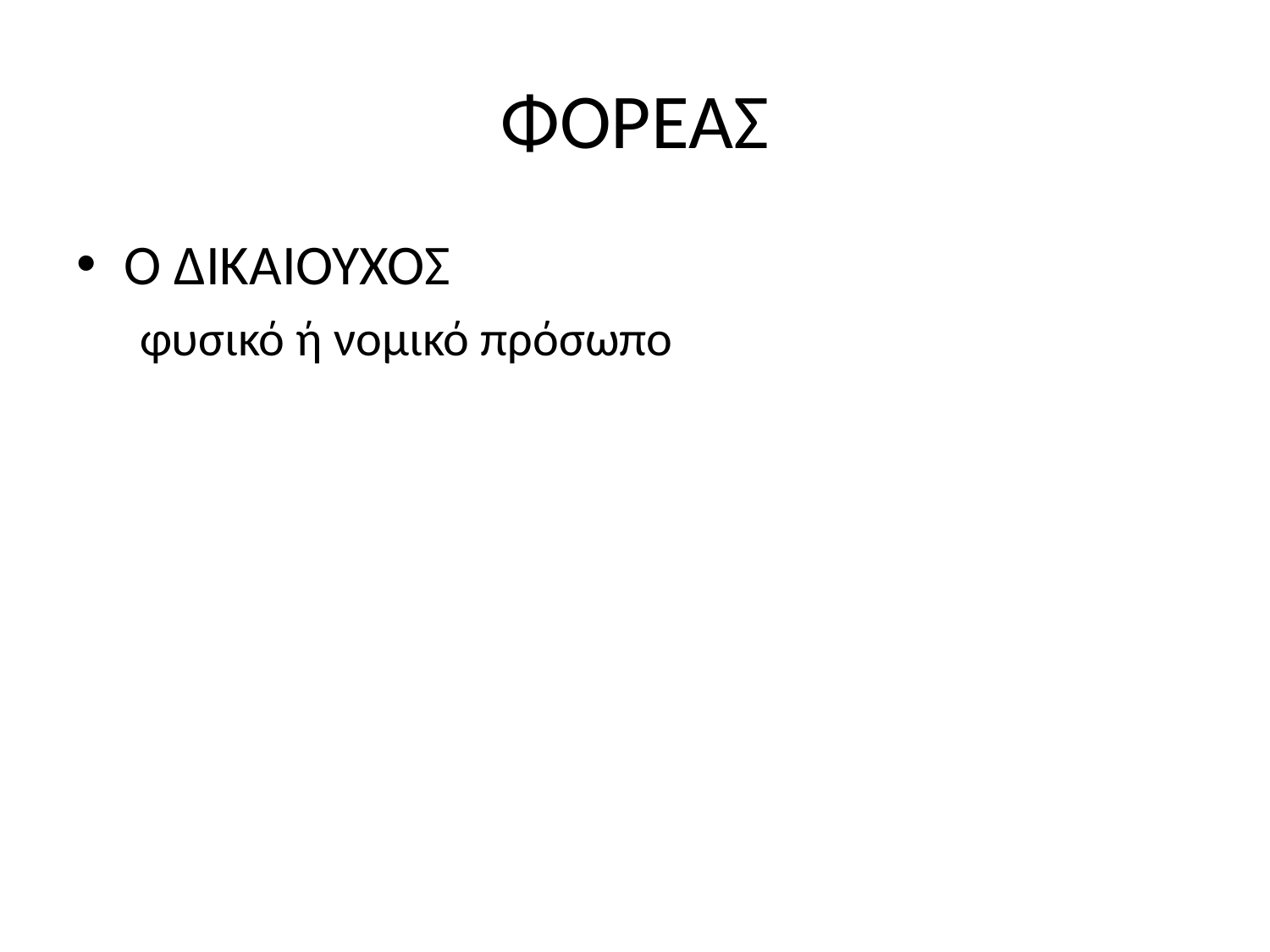

# ΦΟΡΕΑΣ
Ο ΔΙΚΑΙΟΥΧΟΣ
φυσικό ή νομικό πρόσωπο